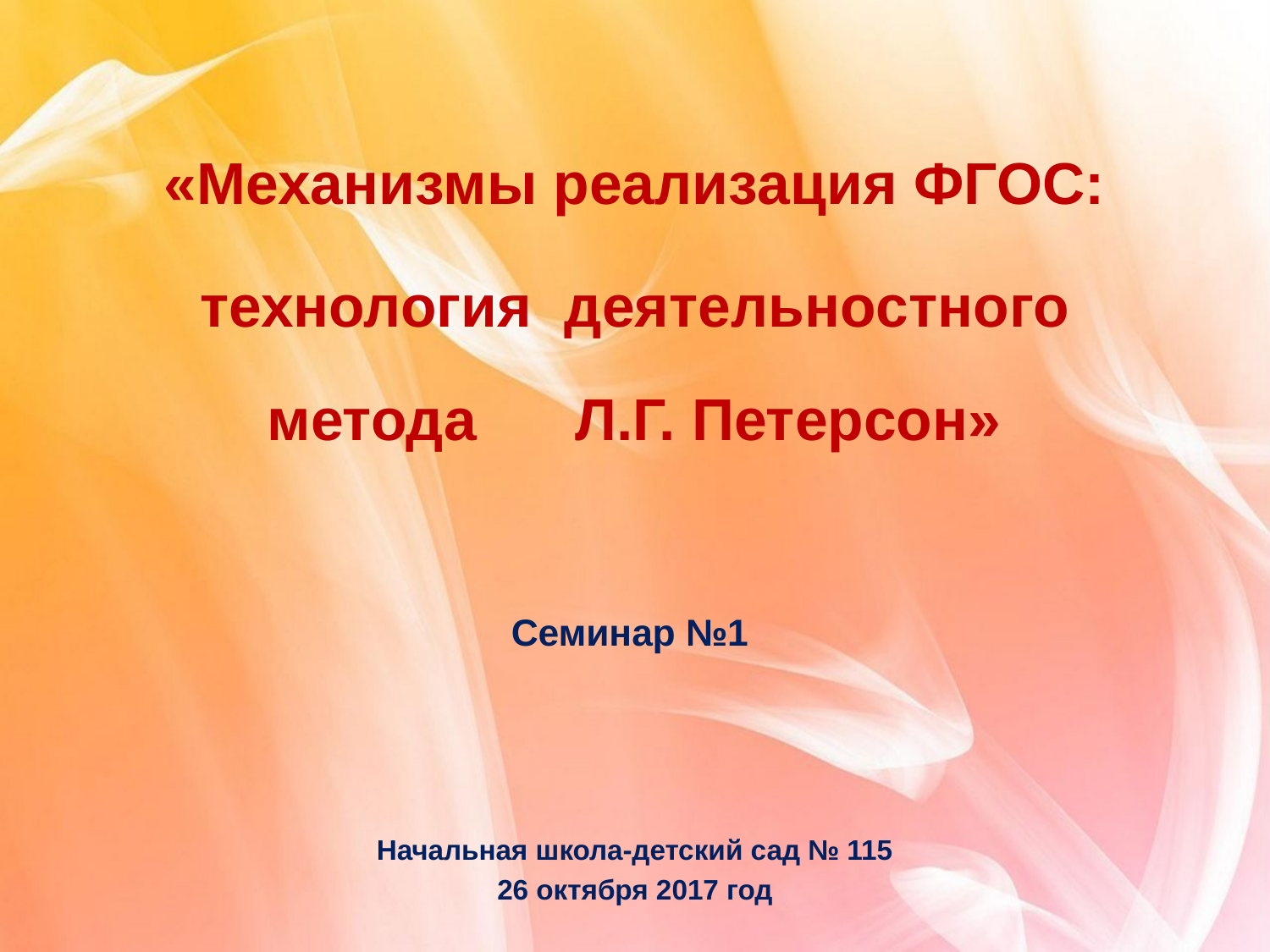

#
«Механизмы реализация ФГОС:
технология  деятельностного метода      Л.Г. Петерсон»

Семинар №1

Начальная школа-детский сад № 115
26 октября 2017 год